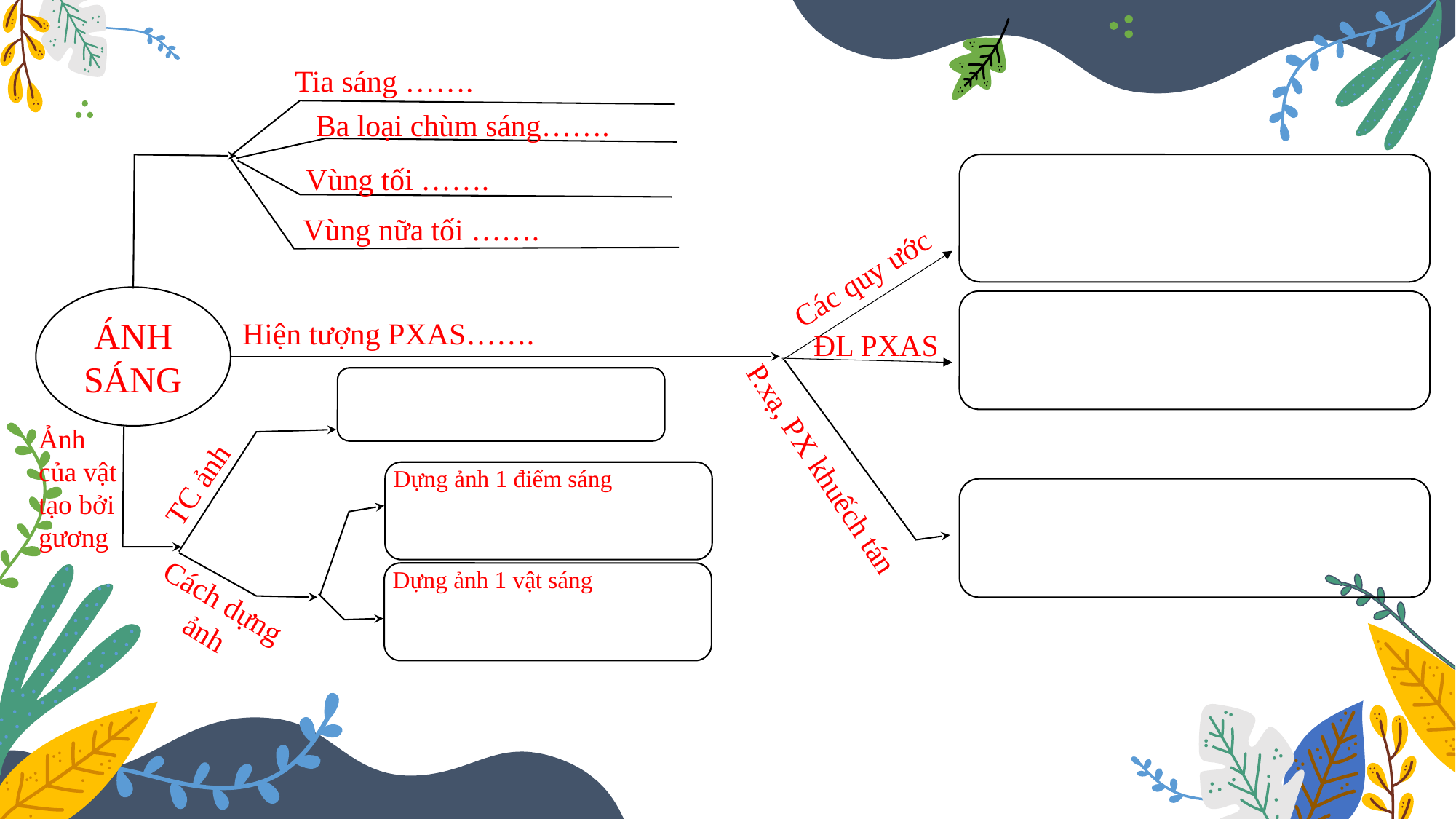

Tia sáng …….

Ba loại chùm sáng…….

Vùng tối …….

Vùng nữa tối …….
Các quy ước
ÁNH SÁNG

Hiện tượng PXAS…….
ĐL PXAS

Ảnh của vật tạo bởi gương

TC ảnh
Dựng ảnh 1 điểm sáng

P.xạ, PX khuếch tán

Dựng ảnh 1 vật sáng

Cách dựng ảnh